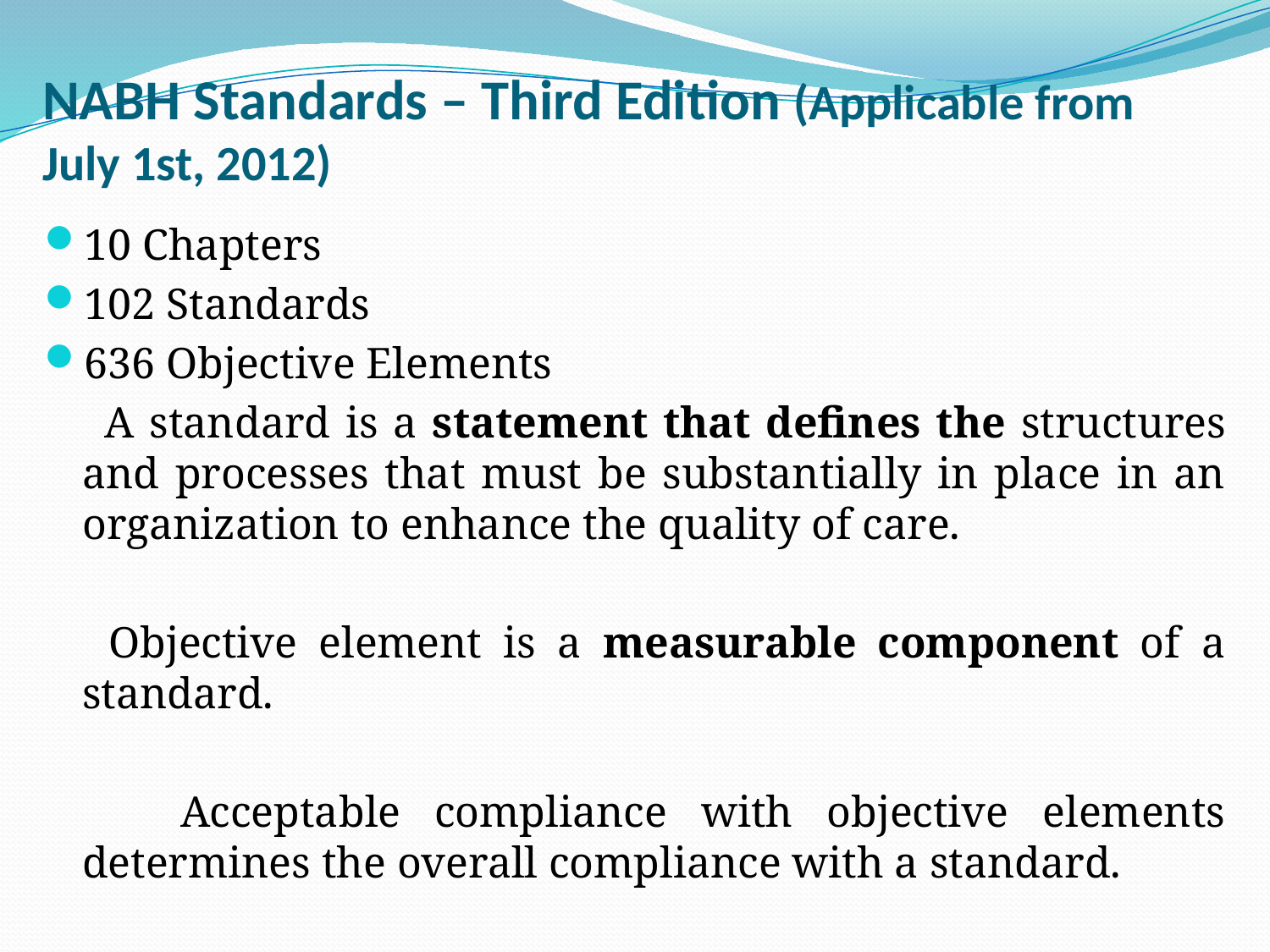

# NABH Standards – Third Edition (Applicable from  July 1st, 2012)
10 Chapters
102 Standards
636 Objective Elements
    A standard is a statement that defines the structures and processes that must be substantially in place in an organization to enhance the quality of care.

   Objective element is a measurable component of a standard.

    Acceptable compliance with objective elements determines the overall compliance with a standard.